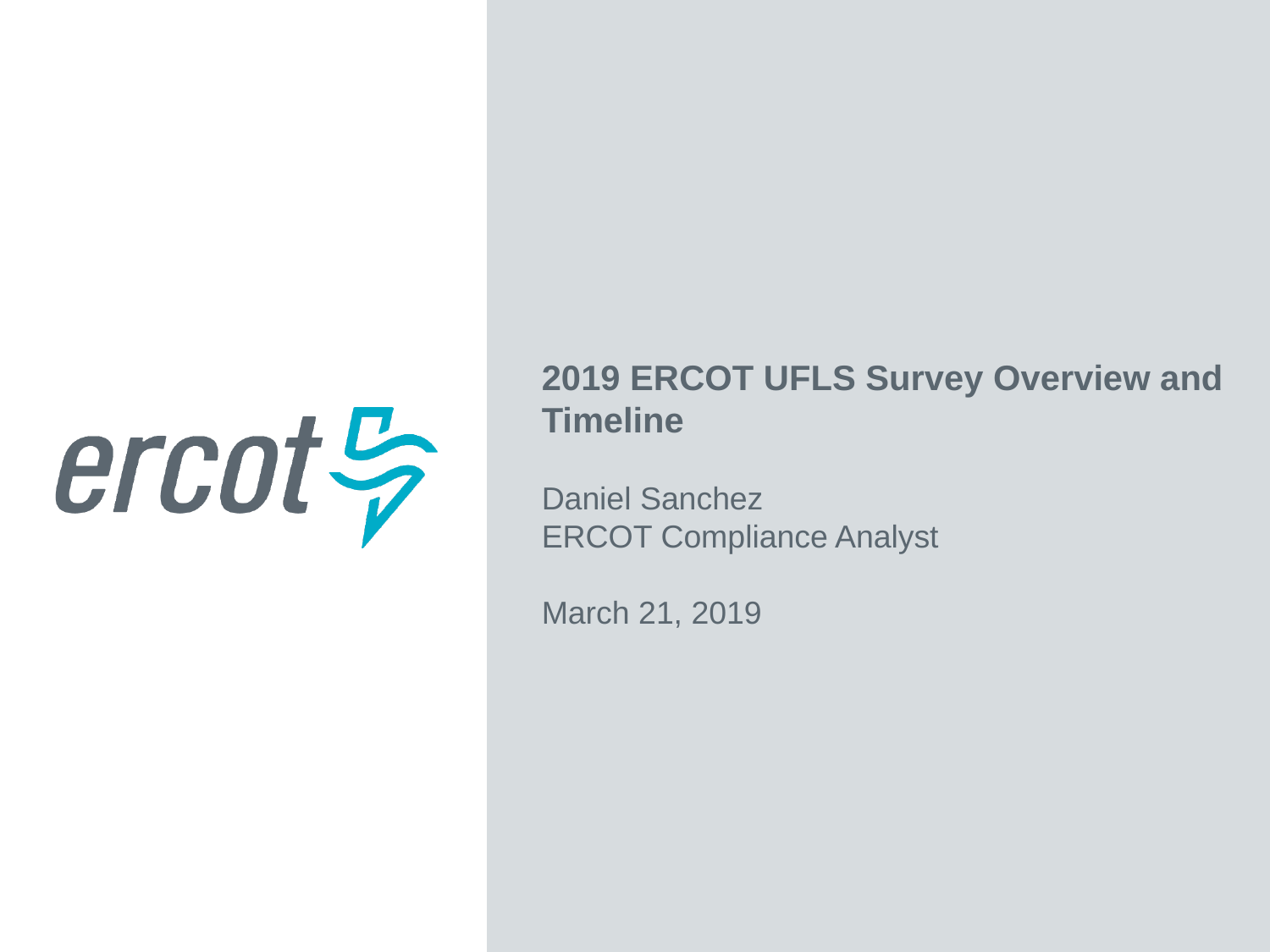

2019 ERCOT UFLS Survey Overview and Timeline

Daniel Sanchez
ERCOT Compliance Analyst

March 21, 2019